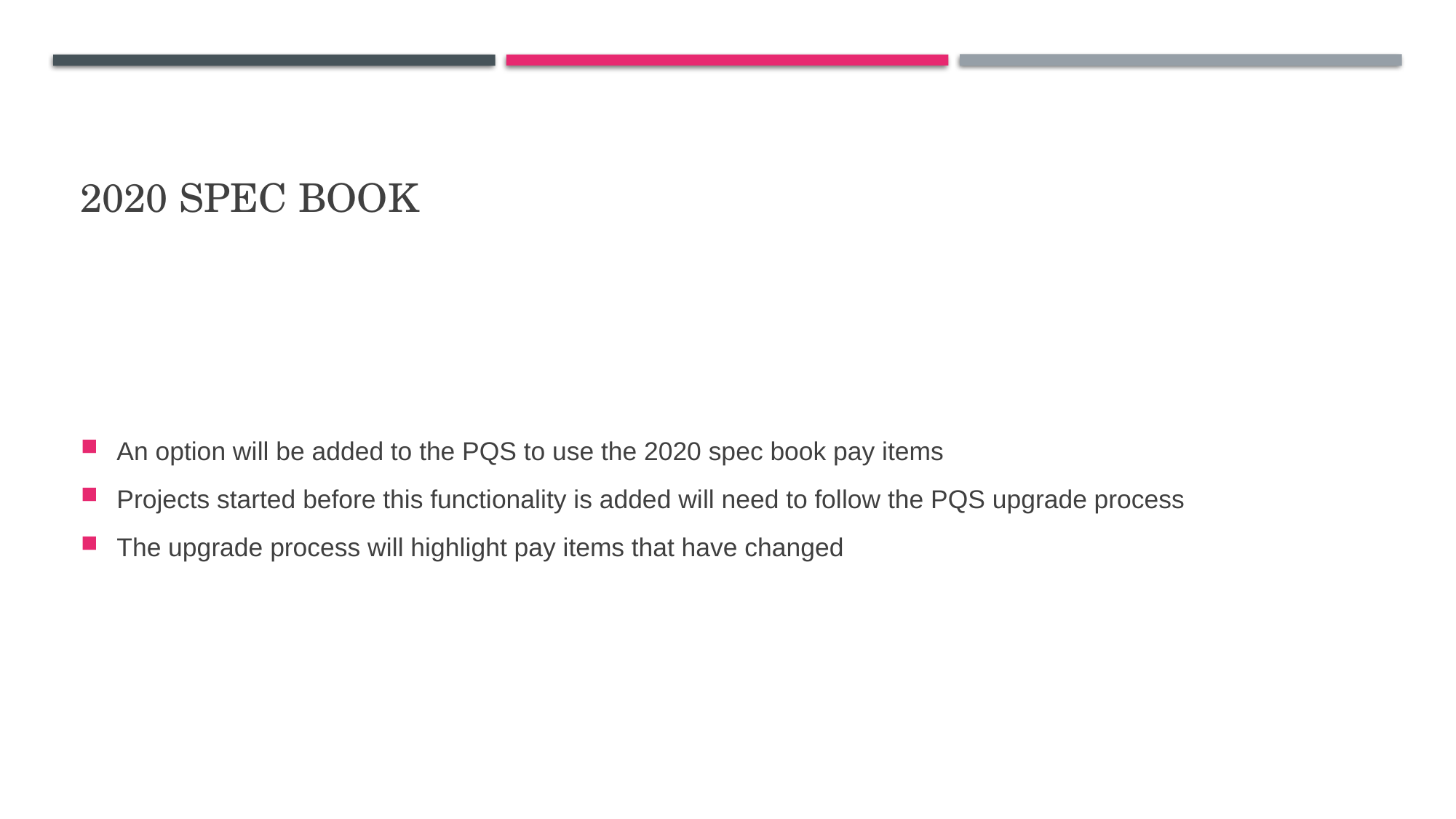

# 2020 Spec book
An option will be added to the PQS to use the 2020 spec book pay items
Projects started before this functionality is added will need to follow the PQS upgrade process
The upgrade process will highlight pay items that have changed